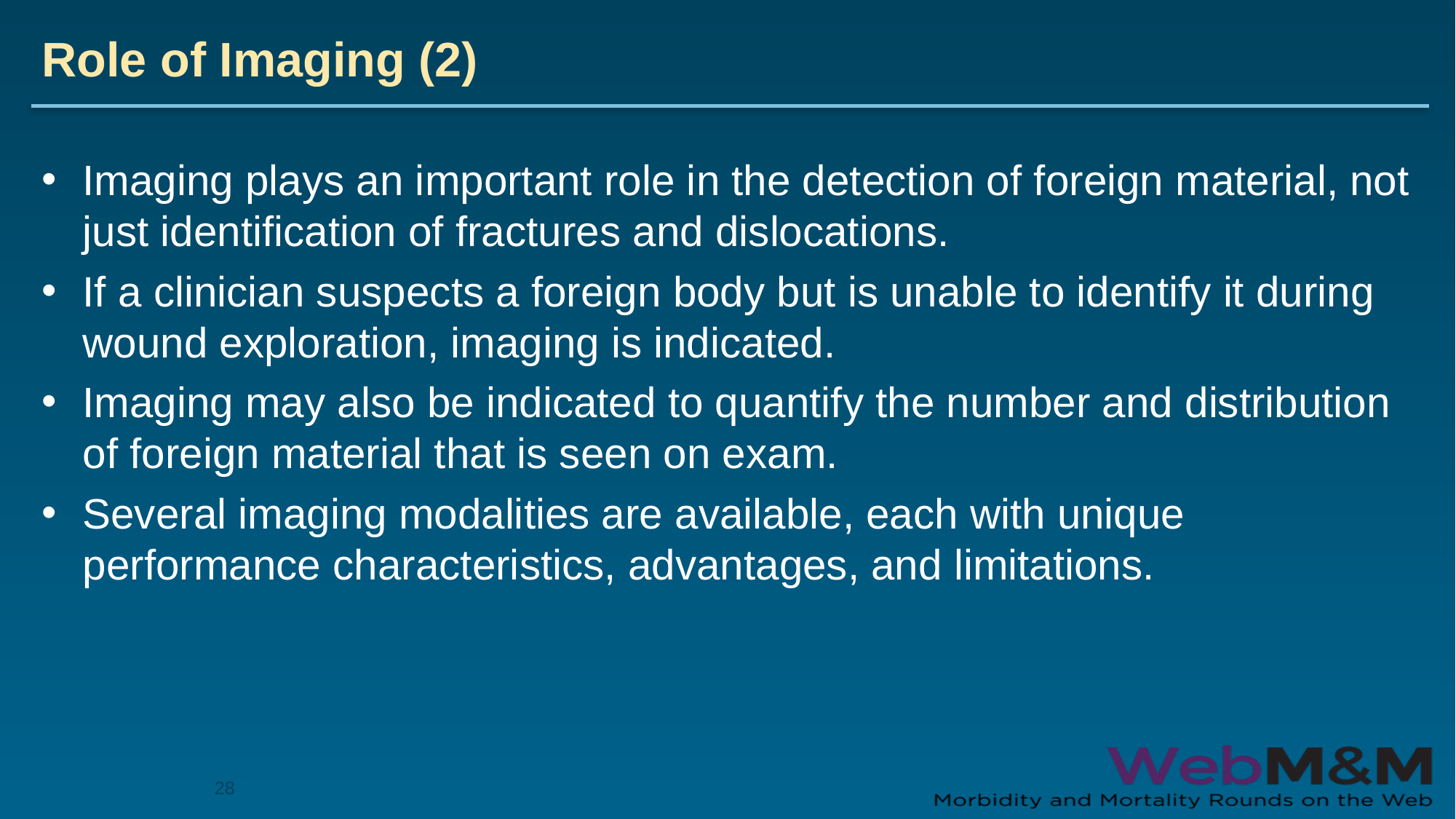

# Role of Imaging (2)
Imaging plays an important role in the detection of foreign material, not just identification of fractures and dislocations.
If a clinician suspects a foreign body but is unable to identify it during wound exploration, imaging is indicated.
Imaging may also be indicated to quantify the number and distribution of foreign material that is seen on exam.
Several imaging modalities are available, each with unique performance characteristics, advantages, and limitations.

28